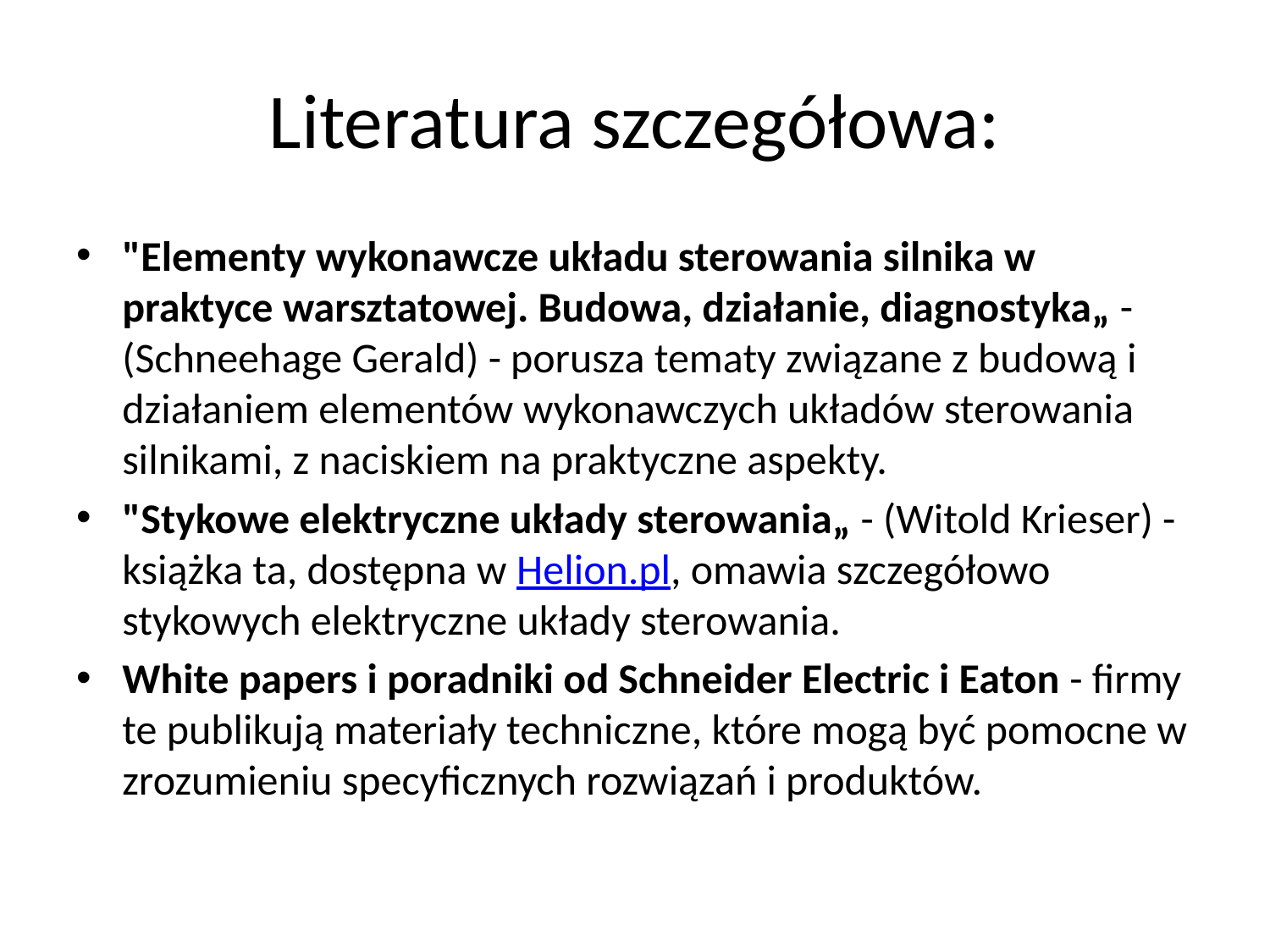

# Literatura szczegółowa:
"Elementy wykonawcze układu sterowania silnika w praktyce warsztatowej. Budowa, działanie, diagnostyka„ - (Schneehage Gerald) - porusza tematy związane z budową i działaniem elementów wykonawczych układów sterowania silnikami, z naciskiem na praktyczne aspekty.
"Stykowe elektryczne układy sterowania„ - (Witold Krieser) - książka ta, dostępna w Helion.pl, omawia szczegółowo stykowych elektryczne układy sterowania.
White papers i poradniki od Schneider Electric i Eaton - firmy te publikują materiały techniczne, które mogą być pomocne w zrozumieniu specyficznych rozwiązań i produktów.